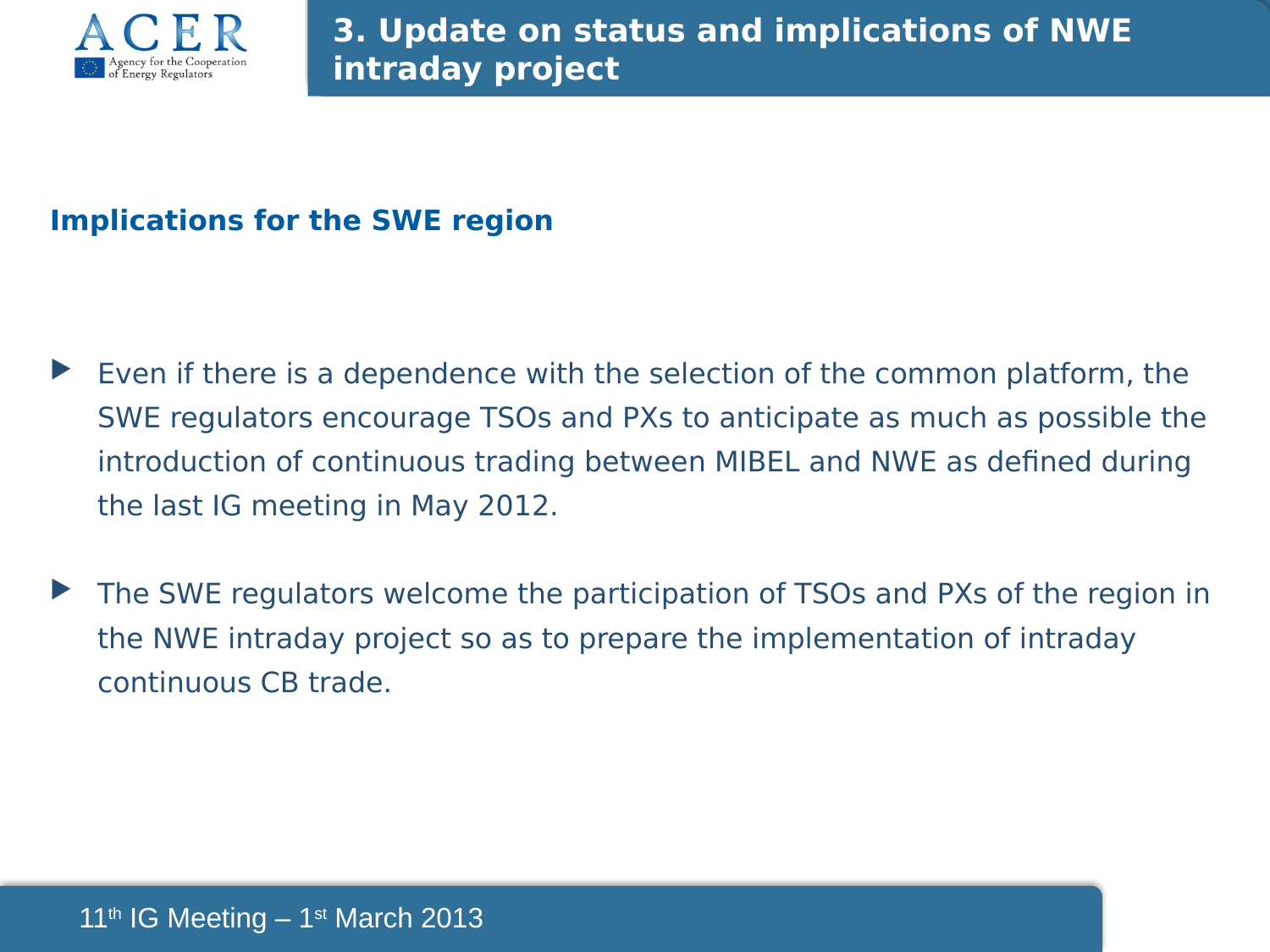

3. Update on status and implications of NWE intraday project

Implications for the SWE region

Even if there is a dependence with the selection of the common platform, the SWE regulators encourage TSOs and PXs to anticipate as much as possible the introduction of continuous trading between MIBEL and NWE as defined during the last IG meeting in May 2012.

The SWE regulators welcome the participation of TSOs and PXs of the region in the NWE intraday project so as to prepare the implementation of intraday continuous CB trade.